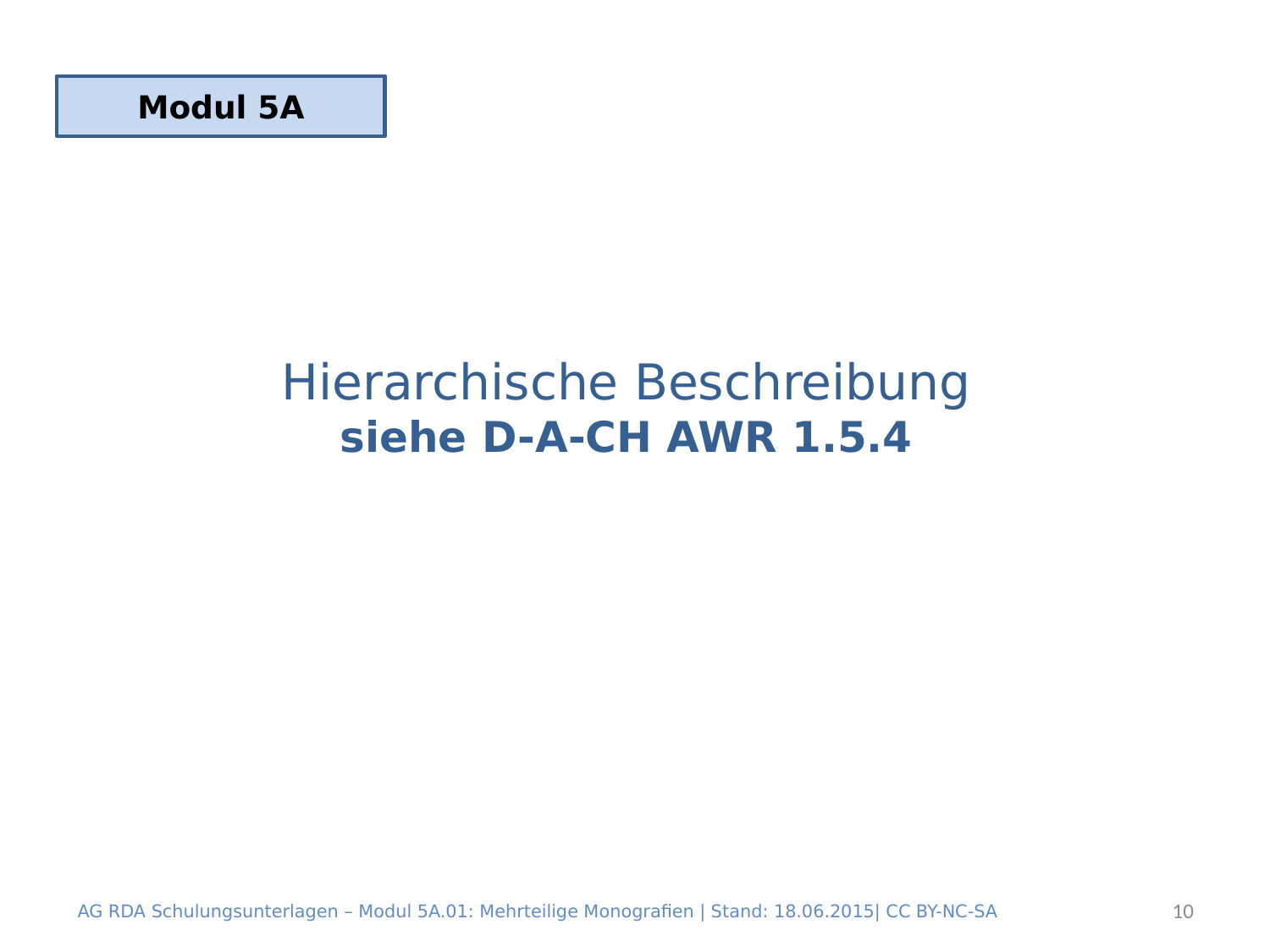

Modul 5A
# Hierarchische Beschreibung siehe D-A-CH AWR 1.5.4
AG RDA Schulungsunterlagen – Modul 5A.01: Mehrteilige Monografien | Stand: 18.06.2015| CC BY-NC-SA
10